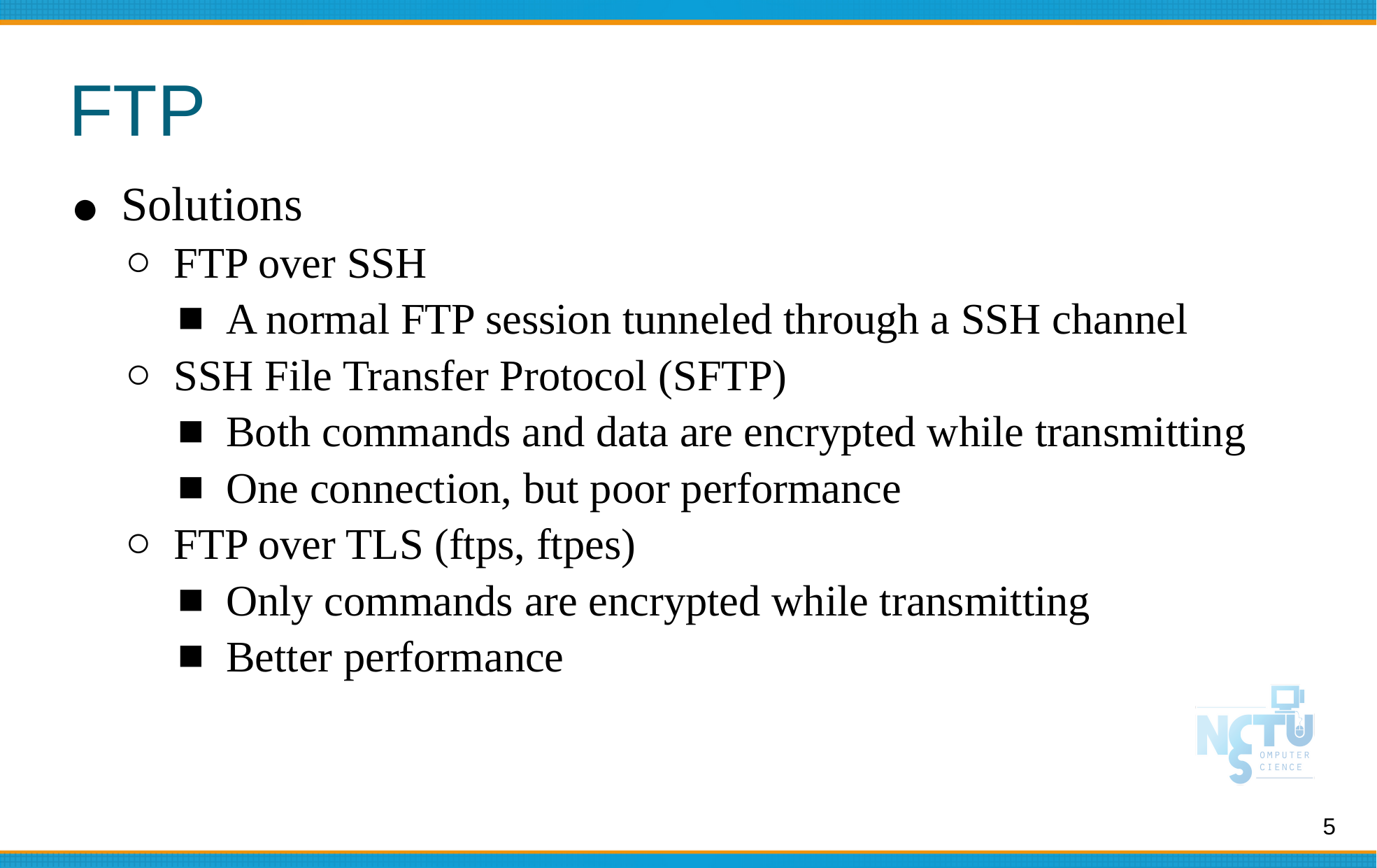

# FTP
Solutions
FTP over SSH
A normal FTP session tunneled through a SSH channel
SSH File Transfer Protocol (SFTP)
Both commands and data are encrypted while transmitting
One connection, but poor performance
FTP over TLS (ftps, ftpes)
Only commands are encrypted while transmitting
Better performance

5